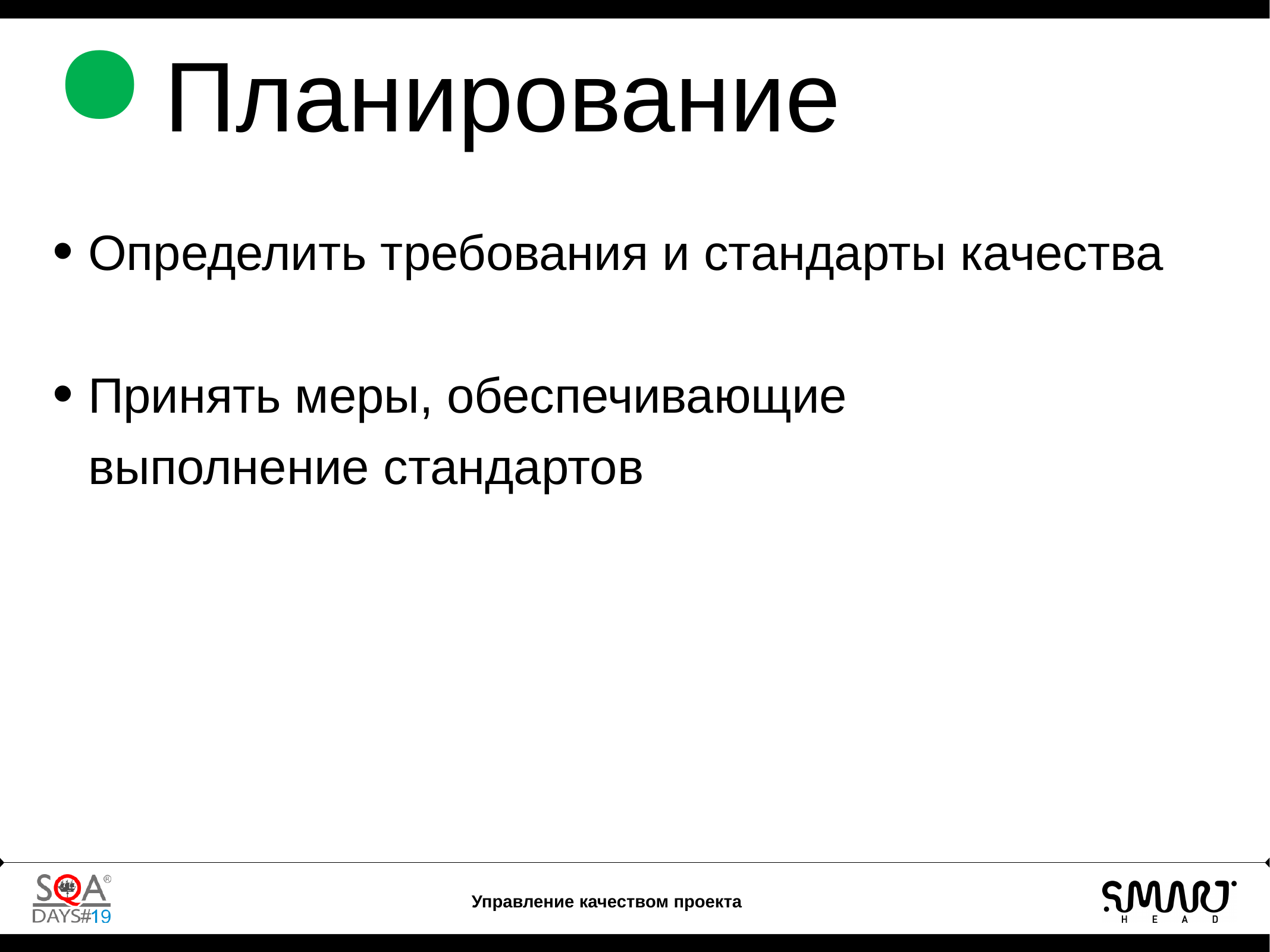

Планирование
Определить требования и стандарты качества

Принять меры, обеспечивающие
выполнение стандартов